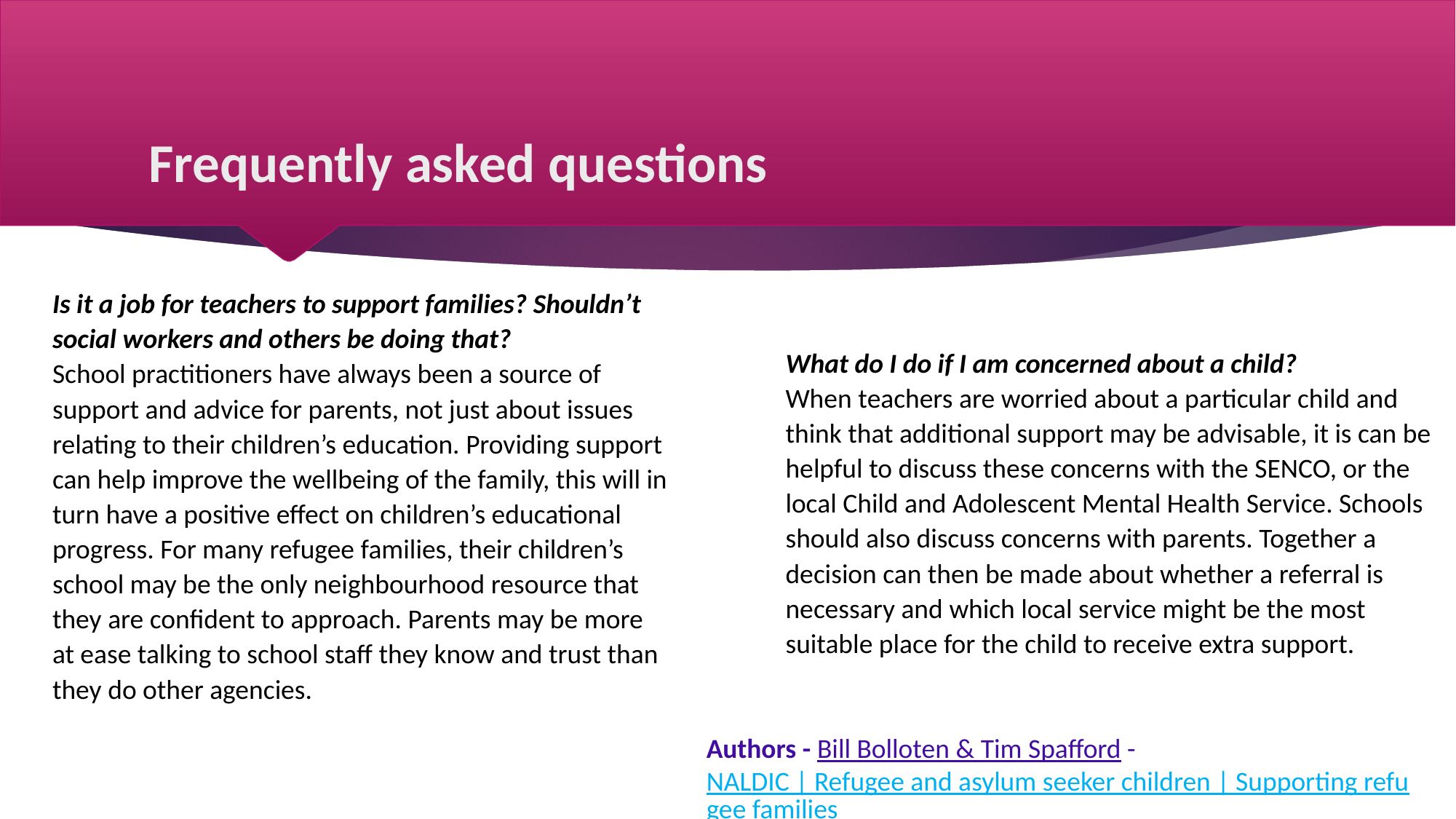

# Frequently asked questions

Is it a job for teachers to support families? Shouldn’t social workers and others be doing that?
School practitioners have always been a source of support and advice for parents, not just about issues relating to their children’s education. Providing support can help improve the wellbeing of the family, this will in turn have a positive effect on children’s educational progress. For many refugee families, their children’s school may be the only neighbourhood resource that they are confident to approach. Parents may be more at ease talking to school staff they know and trust than they do other agencies.

What do I do if I am concerned about a child?
When teachers are worried about a particular child and think that additional support may be advisable, it is can be helpful to discuss these concerns with the SENCO, or the local Child and Adolescent Mental Health Service. Schools should also discuss concerns with parents. Together a decision can then be made about whether a referral is necessary and which local service might be the most suitable place for the child to receive extra support.
Authors - Bill Bolloten & Tim Spafford - NALDIC | Refugee and asylum seeker children | Supporting refugee families